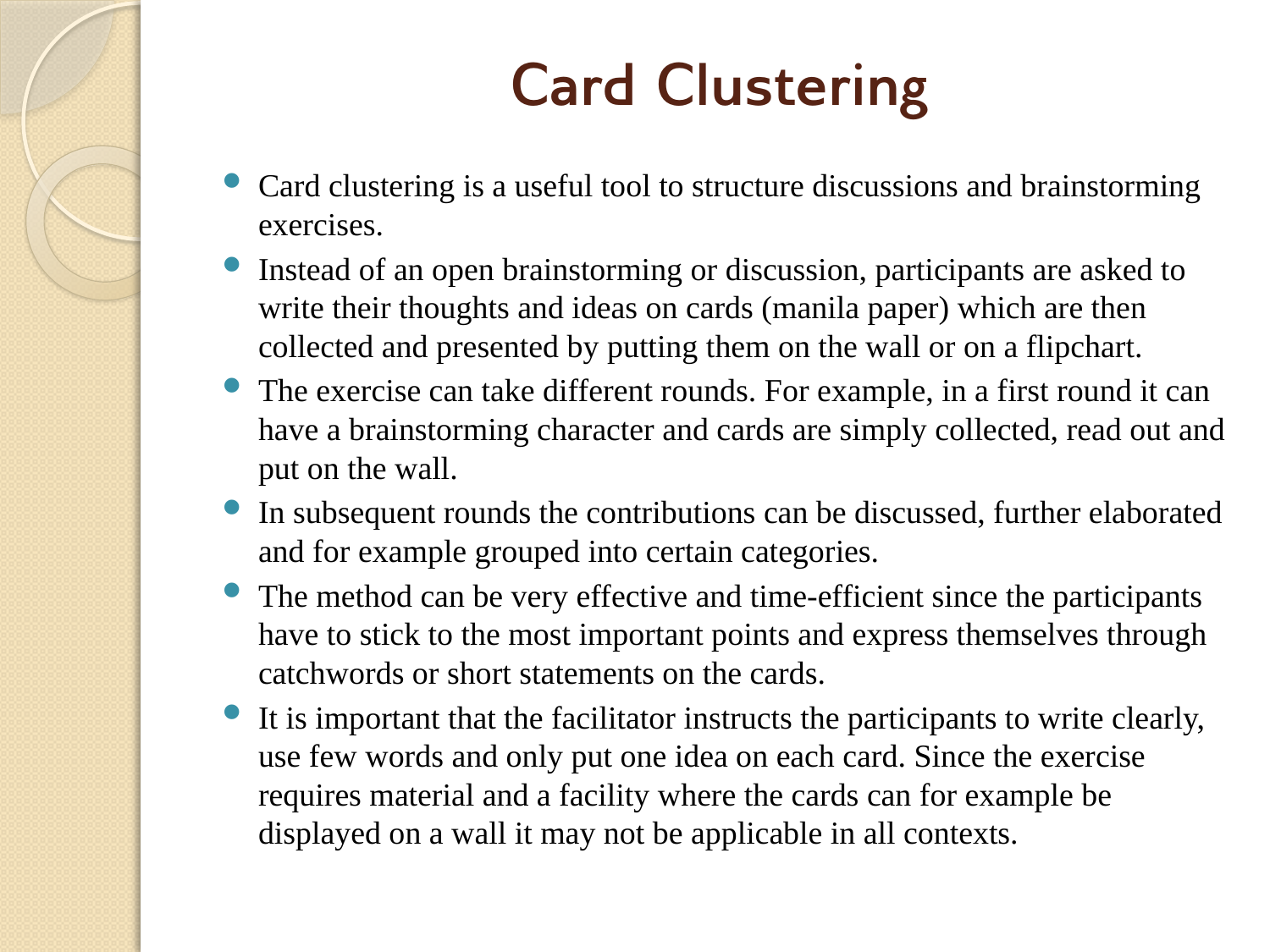

# Card Clustering
Card clustering is a useful tool to structure discussions and brainstorming exercises.
Instead of an open brainstorming or discussion, participants are asked to write their thoughts and ideas on cards (manila paper) which are then collected and presented by putting them on the wall or on a flipchart.
The exercise can take different rounds. For example, in a first round it can have a brainstorming character and cards are simply collected, read out and put on the wall.
In subsequent rounds the contributions can be discussed, further elaborated and for example grouped into certain categories.
The method can be very effective and time-efficient since the participants have to stick to the most important points and express themselves through catchwords or short statements on the cards.
It is important that the facilitator instructs the participants to write clearly, use few words and only put one idea on each card. Since the exercise requires material and a facility where the cards can for example be displayed on a wall it may not be applicable in all contexts.